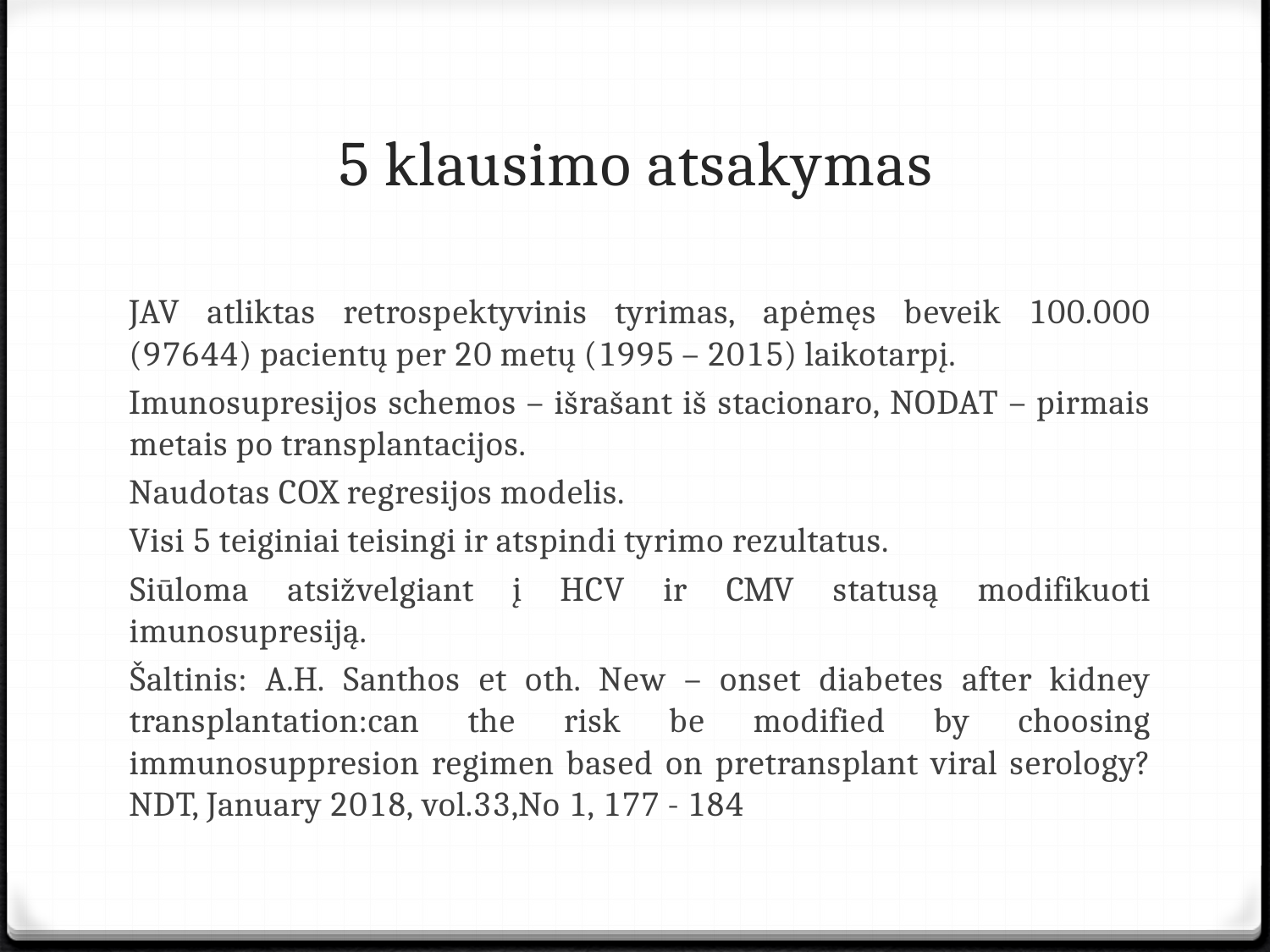

# 5 klausimo atsakymas
JAV atliktas retrospektyvinis tyrimas, apėmęs beveik 100.000 (97644) pacientų per 20 metų (1995 – 2015) laikotarpį.
Imunosupresijos schemos – išrašant iš stacionaro, NODAT – pirmais metais po transplantacijos.
Naudotas COX regresijos modelis.
Visi 5 teiginiai teisingi ir atspindi tyrimo rezultatus.
Siūloma atsižvelgiant į HCV ir CMV statusą modifikuoti imunosupresiją.
Šaltinis: A.H. Santhos et oth. New – onset diabetes after kidney transplantation:can the risk be modified by choosing immunosuppresion regimen based on pretransplant viral serology? NDT, January 2018, vol.33,No 1, 177 - 184